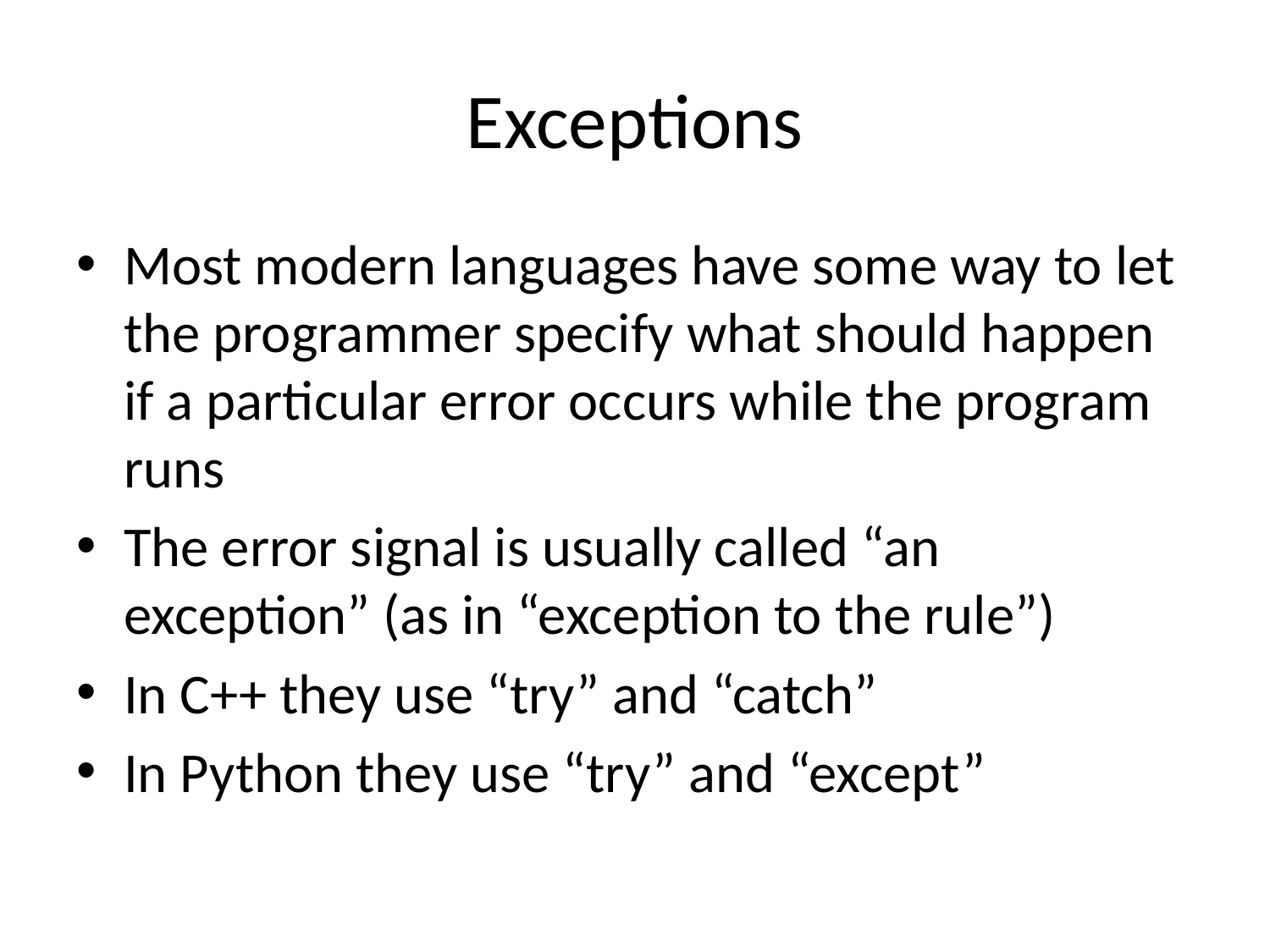

# Exceptions
Most modern languages have some way to let the programmer specify what should happen if a particular error occurs while the program runs
The error signal is usually called “an exception” (as in “exception to the rule”)
In C++ they use “try” and “catch”
In Python they use “try” and “except”